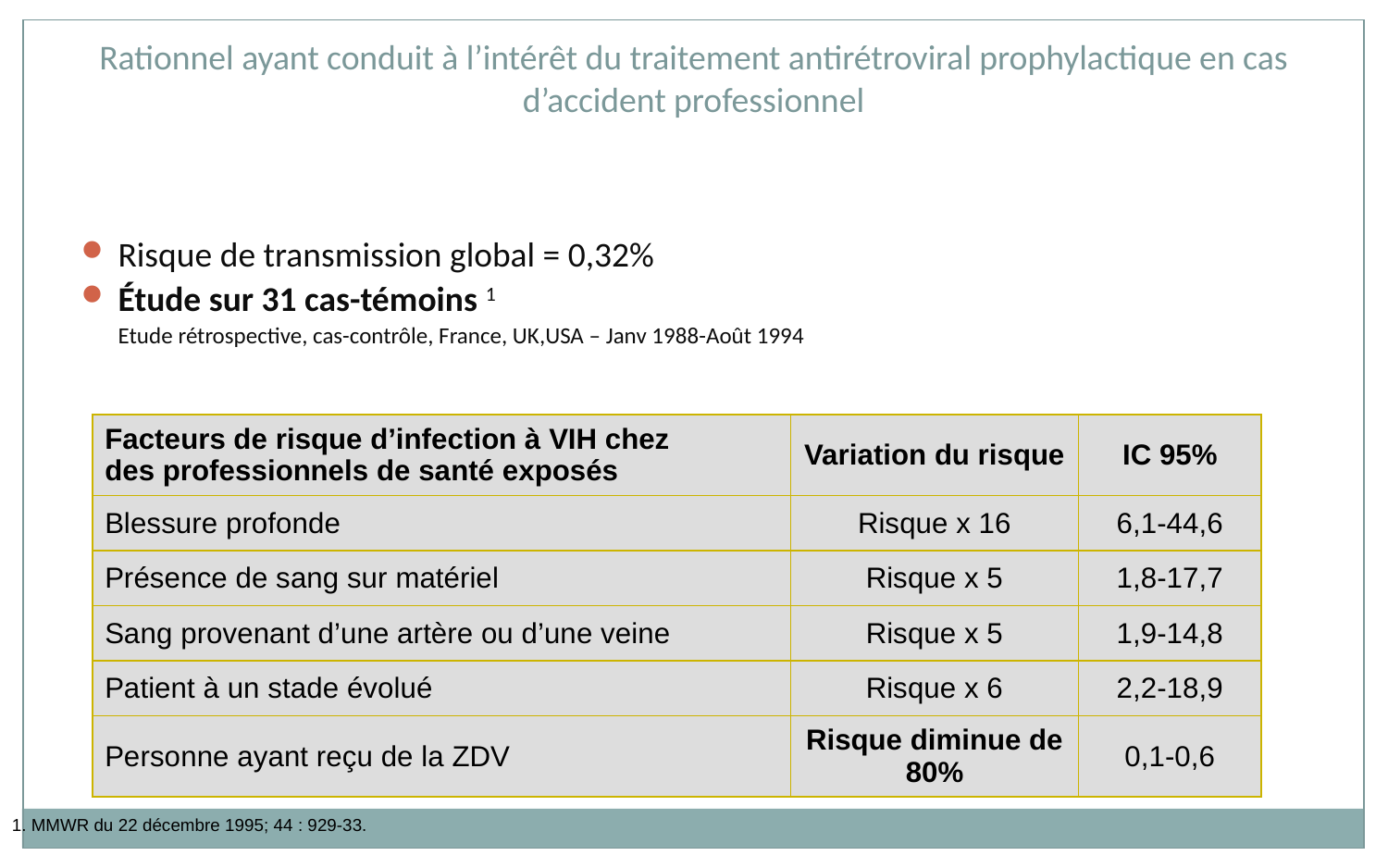

Rationnel ayant conduit à l’intérêt du traitement antirétroviral prophylactique en cas d’accident professionnel
Risque de transmission global = 0,32%
Étude sur 31 cas-témoins 1
	Etude rétrospective, cas-contrôle, France, UK,USA – Janv 1988-Août 1994
| Facteurs de risque d’infection à VIH chez des professionnels de santé exposés | Variation du risque | IC 95% |
| --- | --- | --- |
| Blessure profonde | Risque x 16 | 6,1-44,6 |
| Présence de sang sur matériel | Risque x 5 | 1,8-17,7 |
| Sang provenant d’une artère ou d’une veine | Risque x 5 | 1,9-14,8 |
| Patient à un stade évolué | Risque x 6 | 2,2-18,9 |
| Personne ayant reçu de la ZDV | Risque diminue de 80% | 0,1-0,6 |
1. MMWR du 22 décembre 1995; 44 : 929-33.